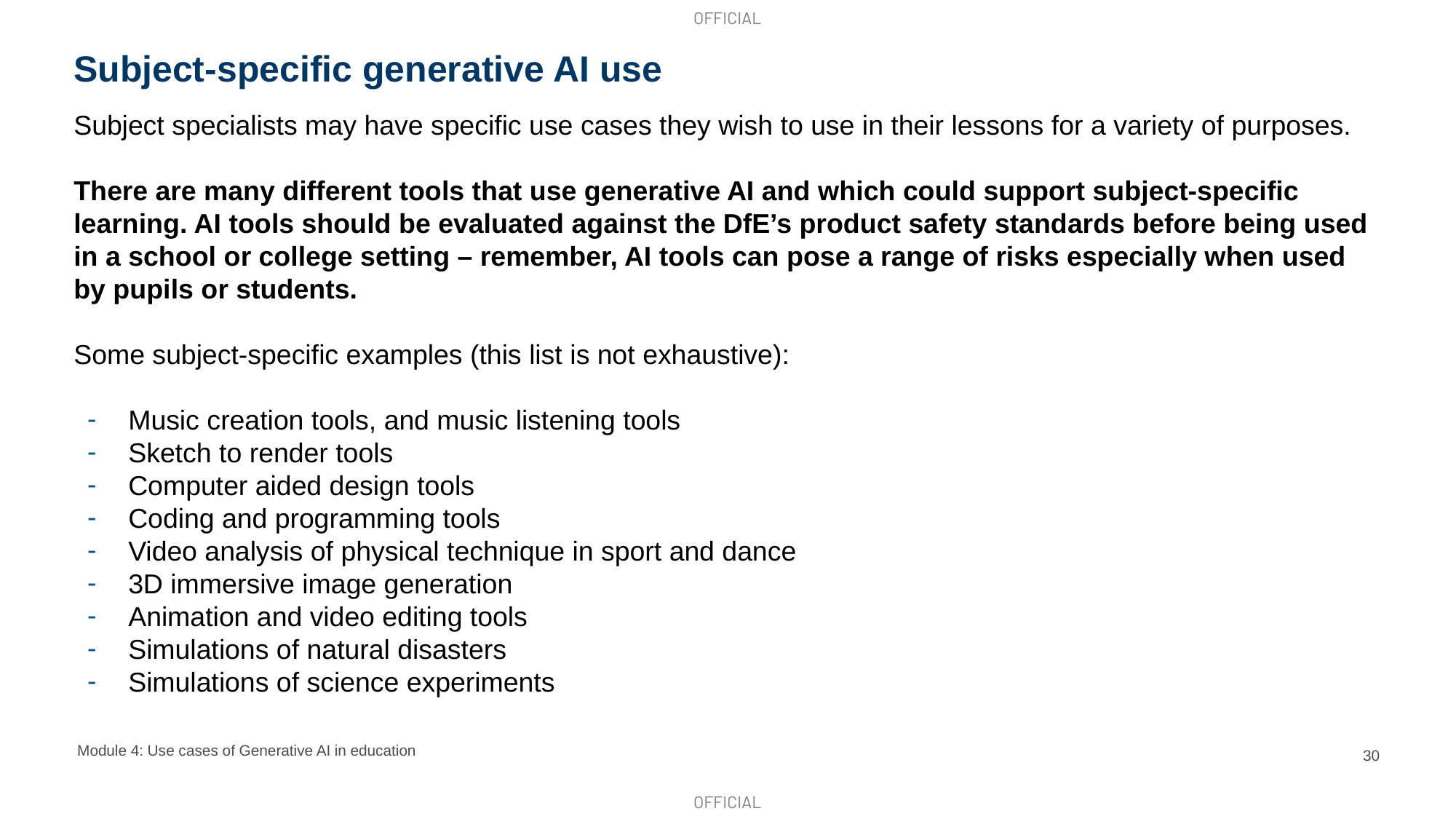

# Subject-specific generative AI use
Subject specialists may have specific use cases they wish to use in their lessons for a variety of purposes.

There are many different tools that use generative AI and which could support subject-specific learning. AI tools should be evaluated against the DfE’s product safety standards before being used in a school or college setting – remember, AI tools can pose a range of risks especially when used by pupils or students.

Some subject-specific examples (this list is not exhaustive):

Music creation tools, and music listening tools
Sketch to render tools
Computer aided design tools
Coding and programming tools
Video analysis of physical technique in sport and dance
3D immersive image generation
Animation and video editing tools
Simulations of natural disasters
Simulations of science experiments
Module 4: Use cases of Generative AI in education
30